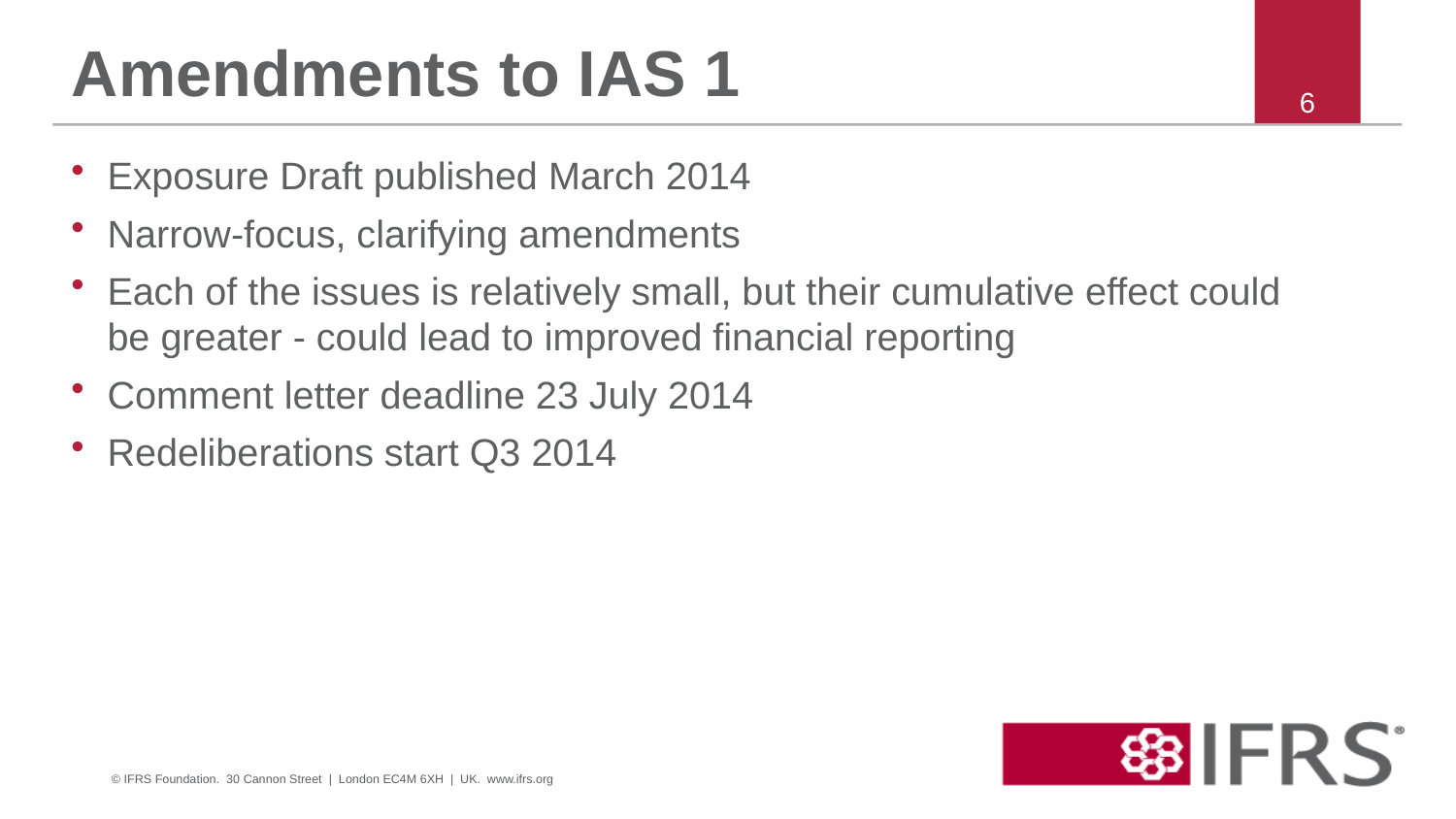

Amendments to IAS 1
6
Exposure Draft published March 2014
Narrow-focus, clarifying amendments
Each of the issues is relatively small, but their cumulative effect could be greater - could lead to improved financial reporting
Comment letter deadline 23 July 2014
Redeliberations start Q3 2014

© IFRS Foundation.  30 Cannon Street  |  London EC4M 6XH  |  UK.  www.ifrs.org